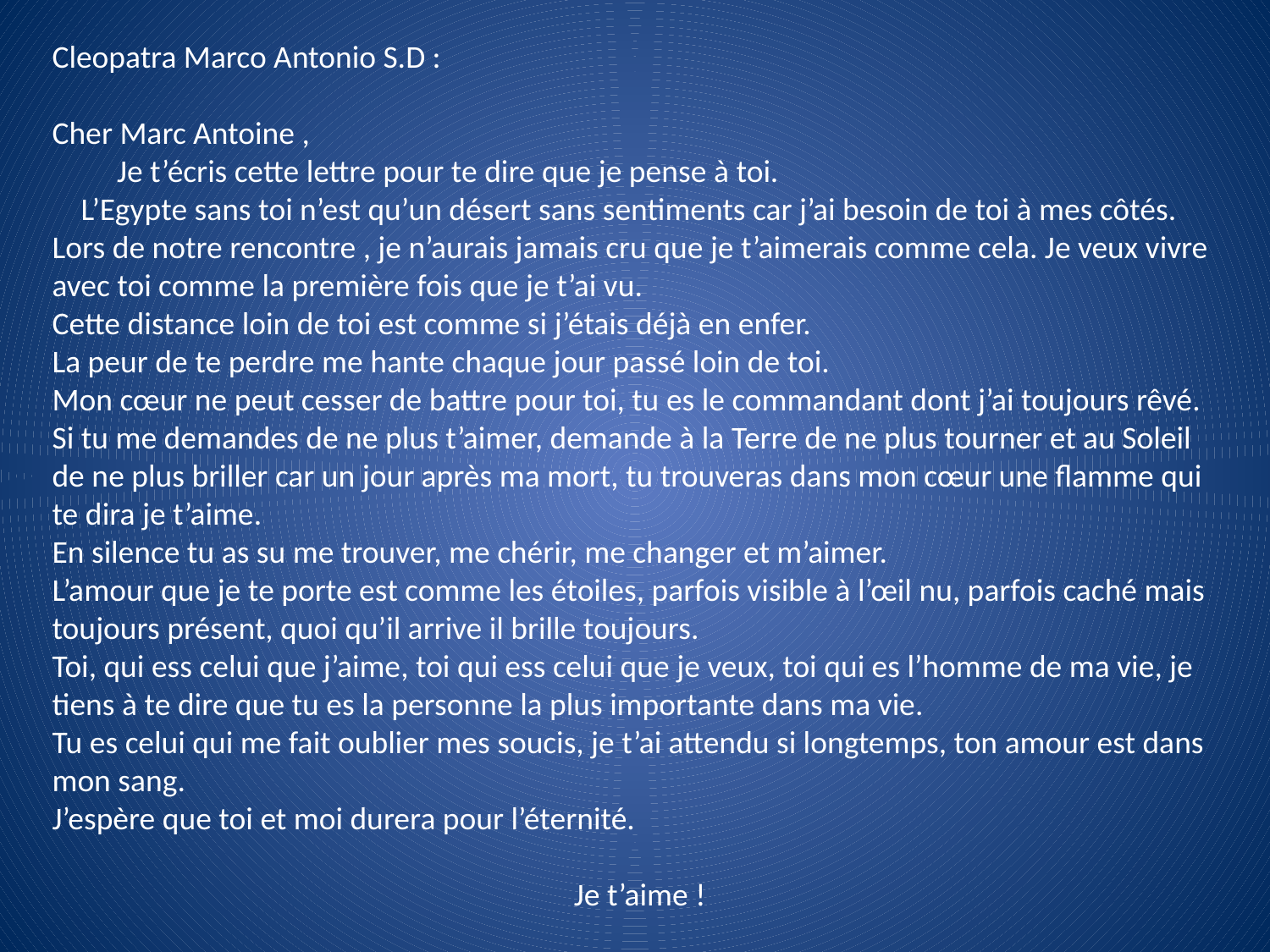

Cleopatra Marco Antonio S.D :

Cher Marc Antoine ,
         Je t’écris cette lettre pour te dire que je pense à toi.
    L’Egypte sans toi n’est qu’un désert sans sentiments car j’ai besoin de toi à mes côtés.
Lors de notre rencontre , je n’aurais jamais cru que je t’aimerais comme cela. Je veux vivre avec toi comme la première fois que je t’ai vu.
Cette distance loin de toi est comme si j’étais déjà en enfer.
La peur de te perdre me hante chaque jour passé loin de toi.
Mon cœur ne peut cesser de battre pour toi, tu es le commandant dont j’ai toujours rêvé.
Si tu me demandes de ne plus t’aimer, demande à la Terre de ne plus tourner et au Soleil de ne plus briller car un jour après ma mort, tu trouveras dans mon cœur une flamme qui te dira je t’aime.
En silence tu as su me trouver, me chérir, me changer et m’aimer.
L’amour que je te porte est comme les étoiles, parfois visible à l’œil nu, parfois caché mais toujours présent, quoi qu’il arrive il brille toujours.
Toi, qui ess celui que j’aime, toi qui ess celui que je veux, toi qui es l’homme de ma vie, je tiens à te dire que tu es la personne la plus importante dans ma vie.
Tu es celui qui me fait oublier mes soucis, je t’ai attendu si longtemps, ton amour est dans mon sang.
J’espère que toi et moi durera pour l’éternité.

Je t’aime !